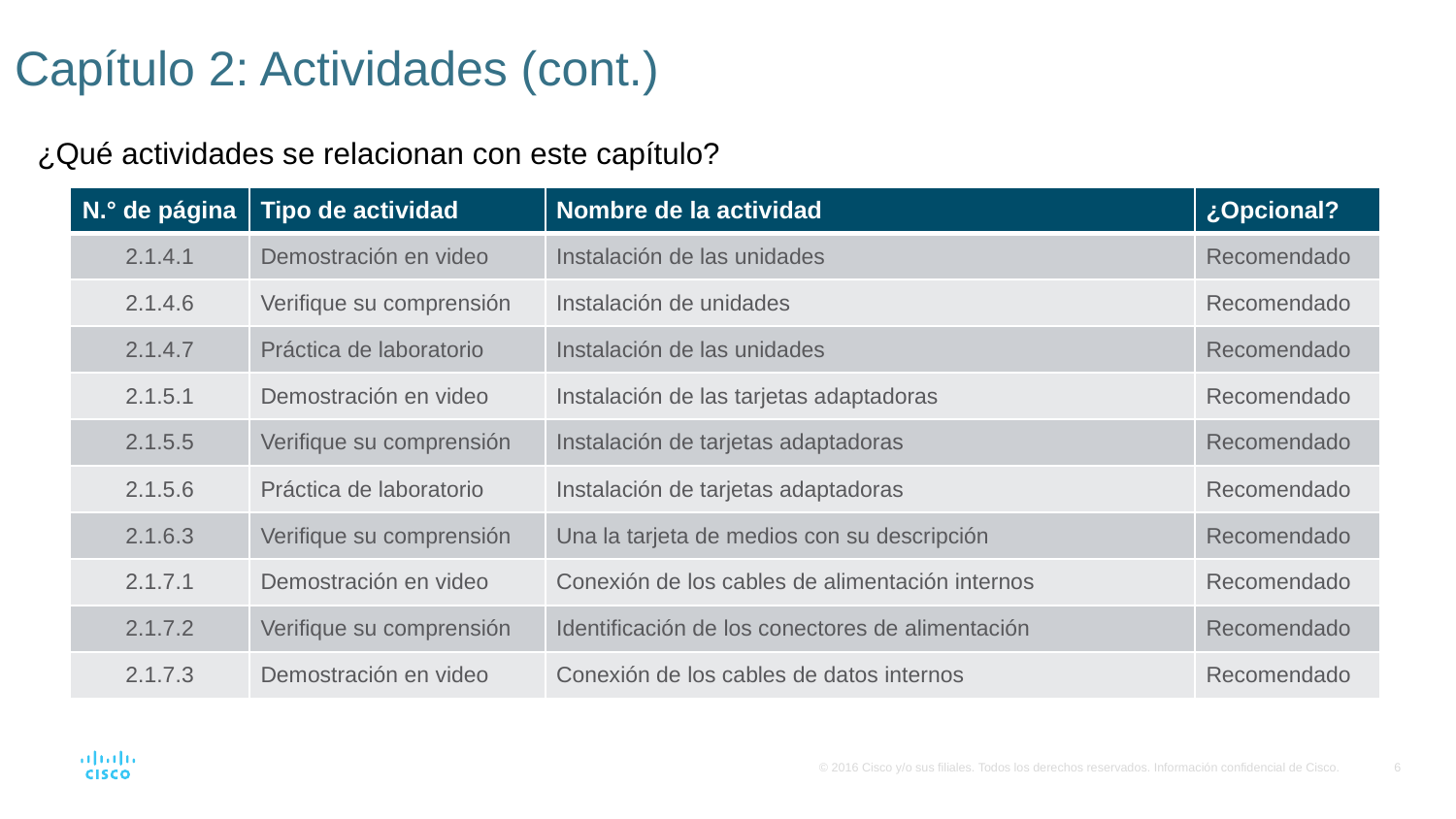

# Capítulo 2: Actividades (cont.)
¿Qué actividades se relacionan con este capítulo?

| N.° de página | Tipo de actividad | Nombre de la actividad | ¿Opcional? |
| --- | --- | --- | --- |
| 2.1.4.1 | Demostración en video | Instalación de las unidades | Recomendado |
| 2.1.4.6 | Verifique su comprensión | Instalación de unidades | Recomendado |
| 2.1.4.7 | Práctica de laboratorio | Instalación de las unidades | Recomendado |
| 2.1.5.1 | Demostración en video | Instalación de las tarjetas adaptadoras | Recomendado |
| 2.1.5.5 | Verifique su comprensión | Instalación de tarjetas adaptadoras | Recomendado |
| 2.1.5.6 | Práctica de laboratorio | Instalación de tarjetas adaptadoras | Recomendado |
| 2.1.6.3 | Verifique su comprensión | Una la tarjeta de medios con su descripción | Recomendado |
| 2.1.7.1 | Demostración en video | Conexión de los cables de alimentación internos | Recomendado |
| 2.1.7.2 | Verifique su comprensión | Identificación de los conectores de alimentación | Recomendado |
| 2.1.7.3 | Demostración en video | Conexión de los cables de datos internos | Recomendado |